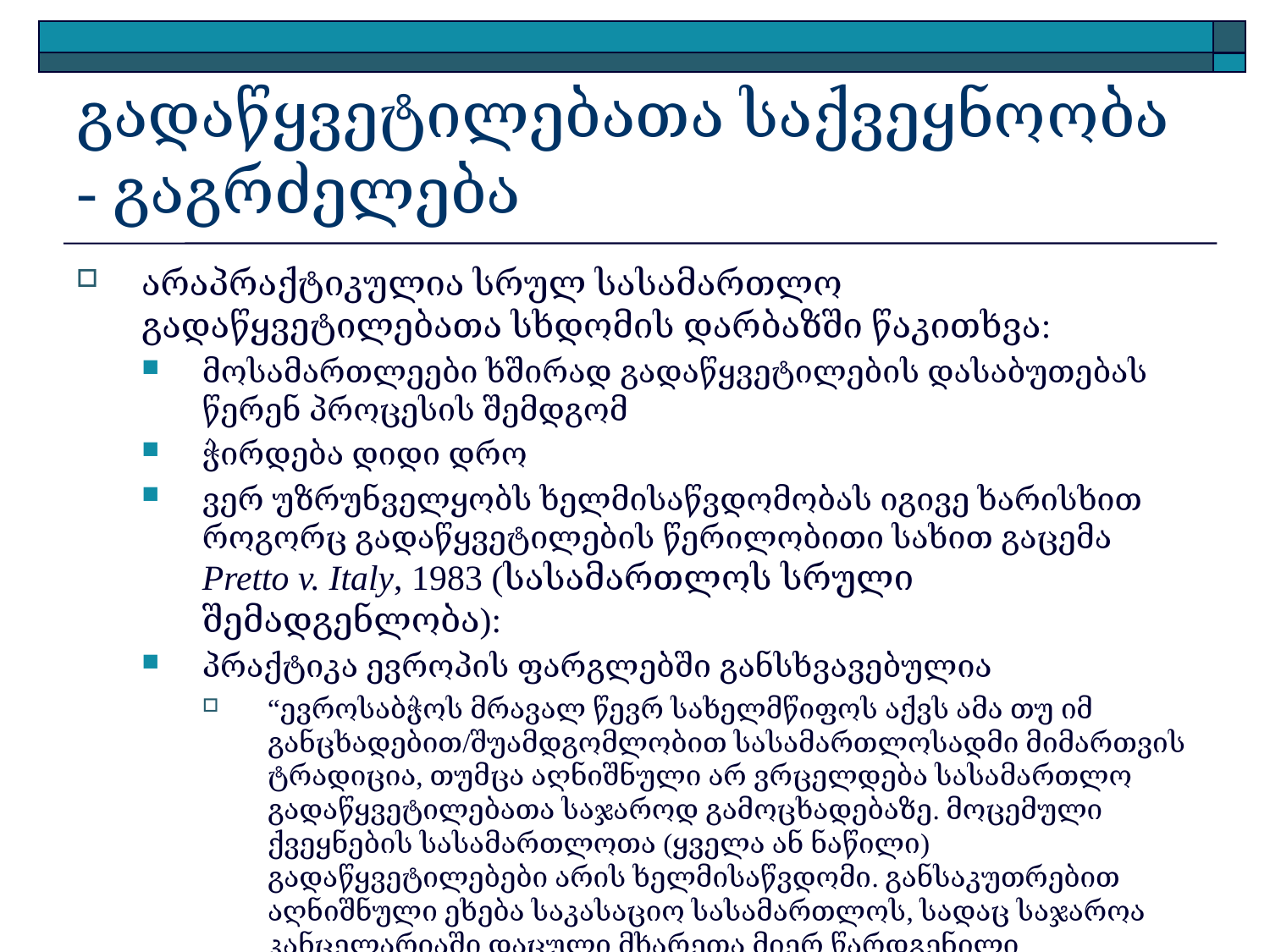

# გადაწყვეტილებათა საქვეყნოობა - გაგრძელება
არაპრაქტიკულია სრულ სასამართლო გადაწყვეტილებათა სხდომის დარბაზში წაკითხვა:
მოსამართლეები ხშირად გადაწყვეტილების დასაბუთებას წერენ პროცესის შემდგომ
ჭირდება დიდი დრო
ვერ უზრუნველყობს ხელმისაწვდომობას იგივე ხარისხით როგორც გადაწყვეტილების წერილობითი სახით გაცემა Pretto v. Italy, 1983 (სასამართლოს სრული შემადგენლობა):
პრაქტიკა ევროპის ფარგლებში განსხვავებულია
“ევროსაბჭოს მრავალ წევრ სახელმწიფოს აქვს ამა თუ იმ განცხადებით/შუამდგომლობით სასამართლოსადმი მიმართვის ტრადიცია, თუმცა აღნიშნული არ ვრცელდება სასამართლო გადაწყვეტილებათა საჯაროდ გამოცხადებაზე. მოცემული ქვეყნების სასამართლოთა (ყველა ან ნაწილი) გადაწყვეტილებები არის ხელმისაწვდომი. განსაკუთრებით აღნიშნული ეხება საკასაციო სასამართლოს, სადაც საჯაროა კანცელარიაში დაცული მხარეთა მიერ წარდგენილი დოკუმენტები”